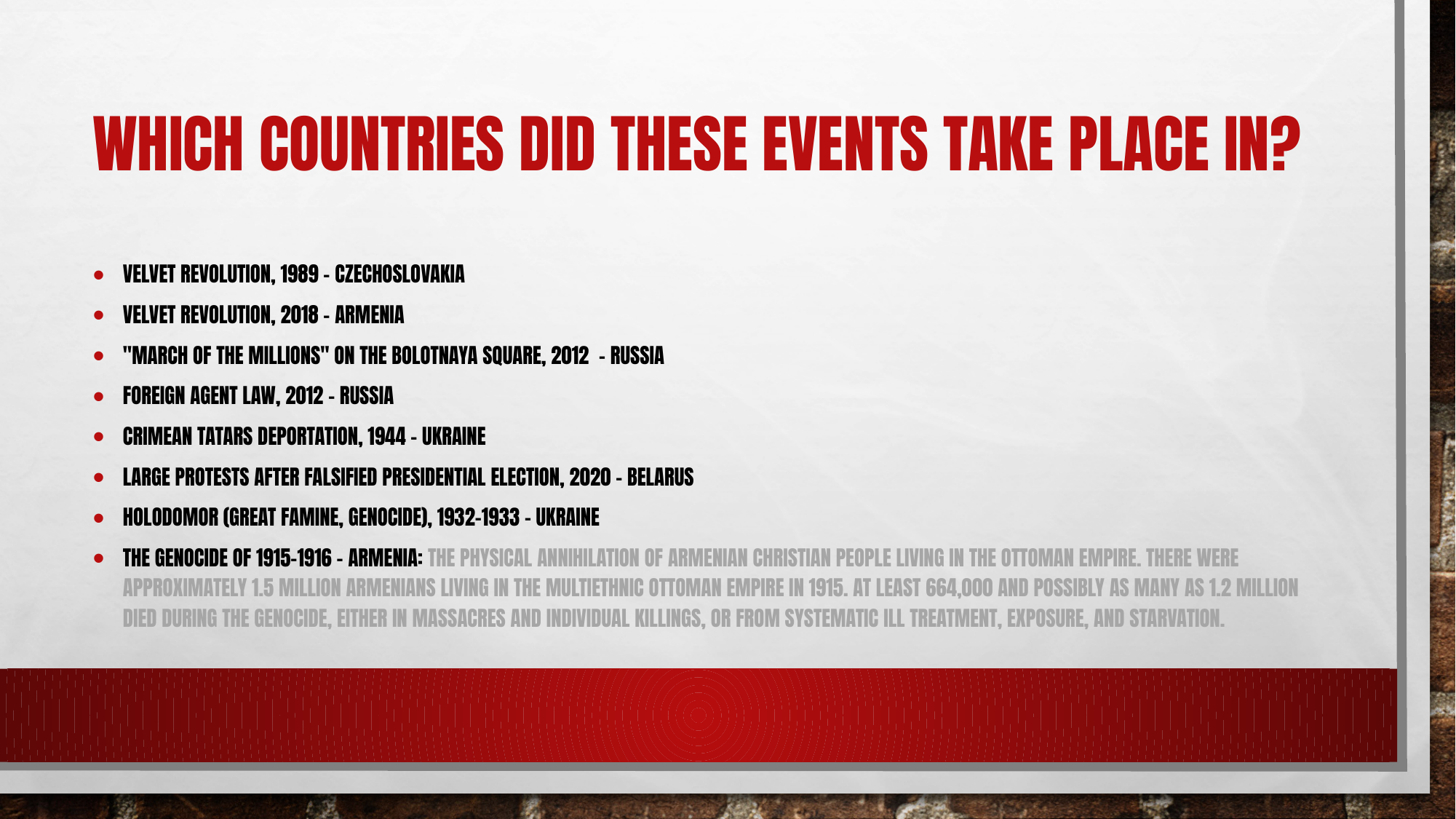

# Which countries did these events take place in?
Velvet Revolution, 1989 - czechoslovakia
Velvet Revolution, 2018 - armenia
"March of the Millions" on the Bolotnaya Square, 2012  - russia
Foreign Agent Law, 2012 - russia
Crimean Tatars Deportation, 1944 - ukraine
Large protests after falsified presidential election, 2020 - belarus
Holodomor (Great Famine, genocide), 1932-1933 – ukraine
the Genocide of 1915-1916 – armenia: the physical annihilation of Armenian Christian people living in the Ottoman Empire. There were approximately 1.5 million Armenians living in the multiethnic Ottoman Empire in 1915. At least 664,000 and possibly as many as 1.2 million died during the genocide, either in massacres and individual killings, or from systematic ill treatment, exposure, and starvation.